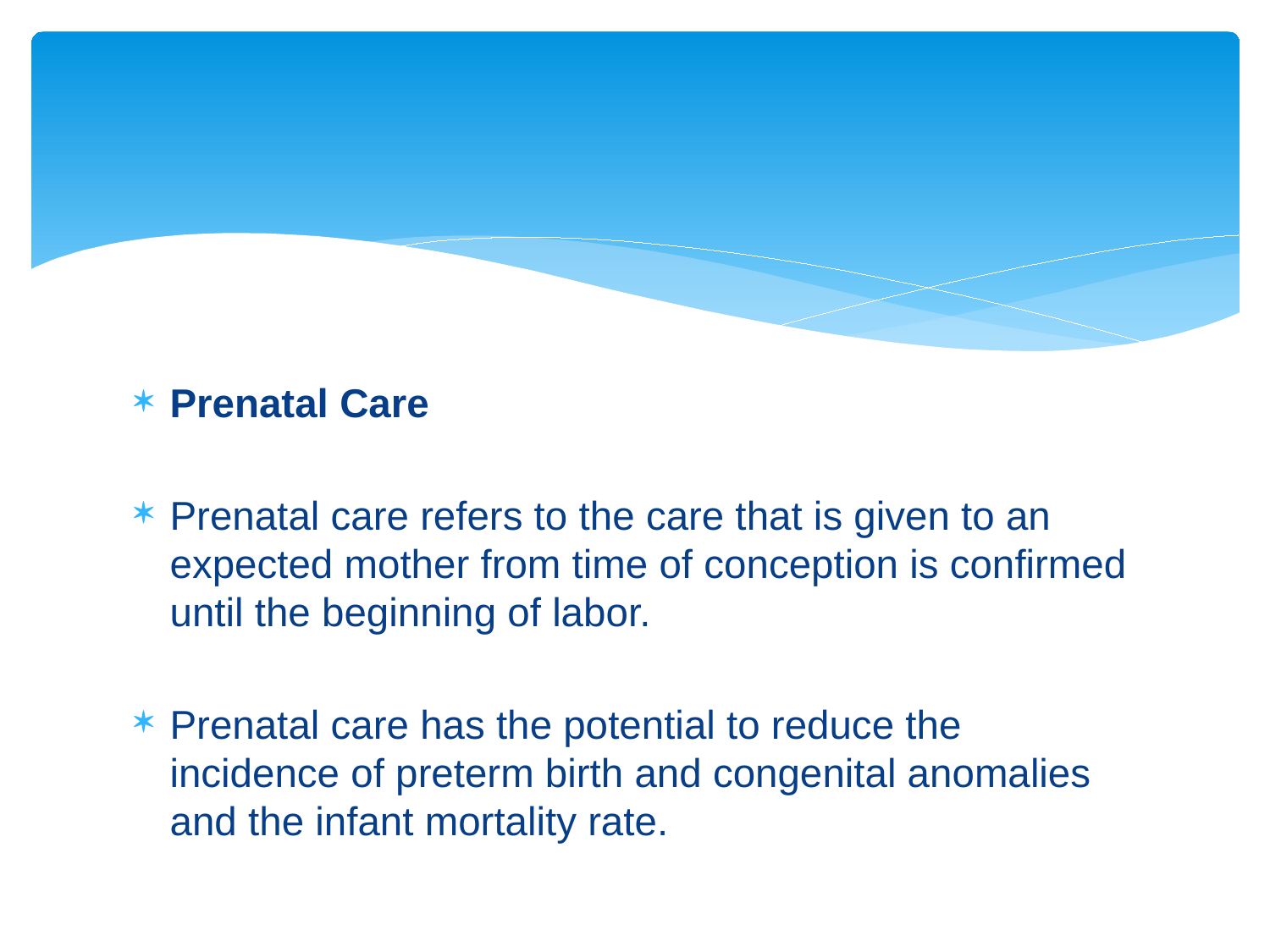

#
Prenatal Care

Prenatal care refers to the care that is given to an expected mother from time of conception is confirmed until the beginning of labor.

Prenatal care has the potential to reduce the incidence of preterm birth and congenital anomalies and the infant mortality rate.